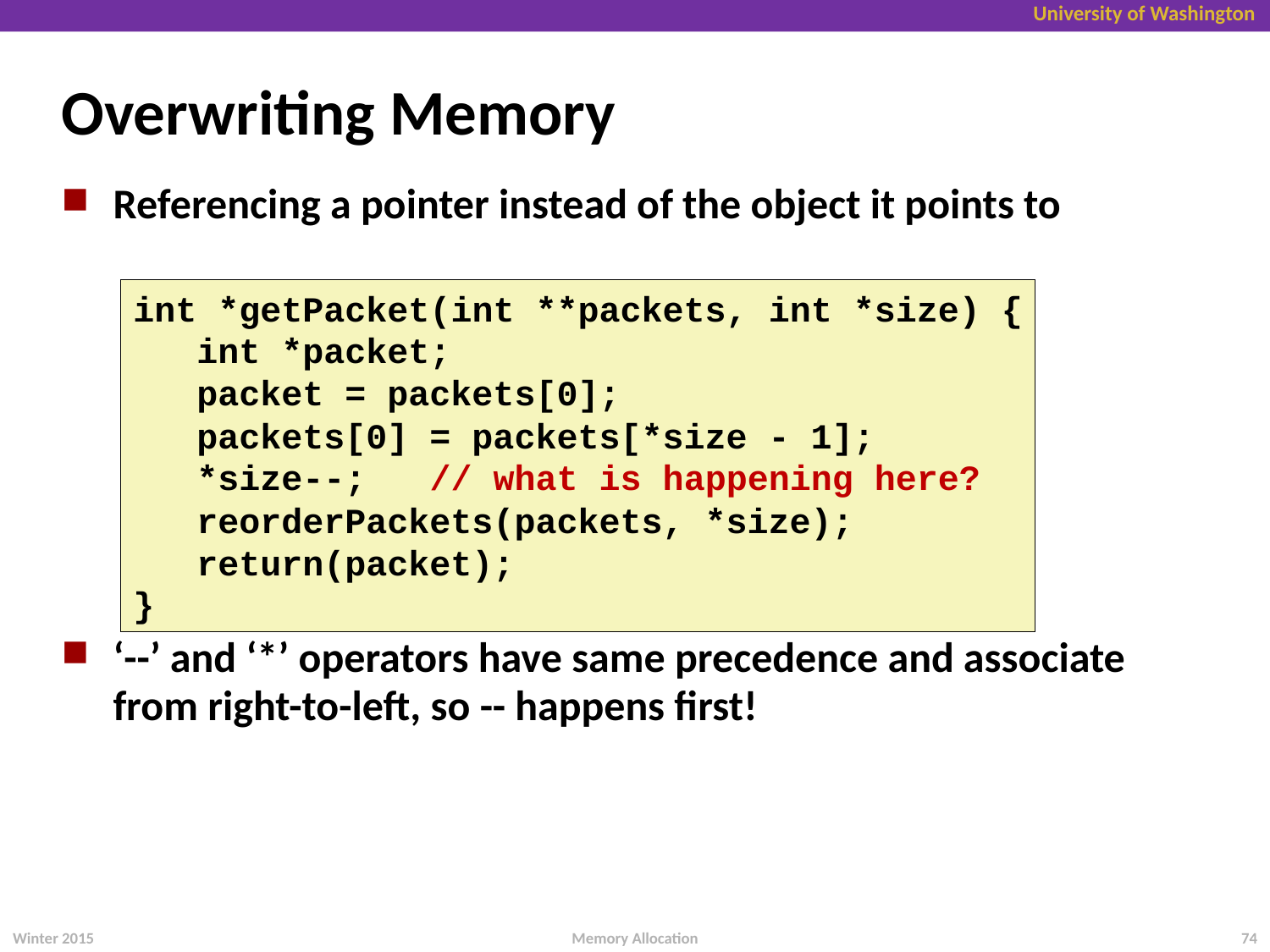

Overwriting Memory
Referencing a pointer instead of the object it points to

‘--’ and ‘*’ operators have same precedence and associate from right-to-left, so -- happens first!
int *getPacket(int **packets, int *size) {
   int *packet;
   packet = packets[0];
   packets[0] = packets[*size - 1];
   *size--;   // what is happening here?
   reorderPackets(packets, *size);
   return(packet);
}
Winter 2015
74
Memory Allocation